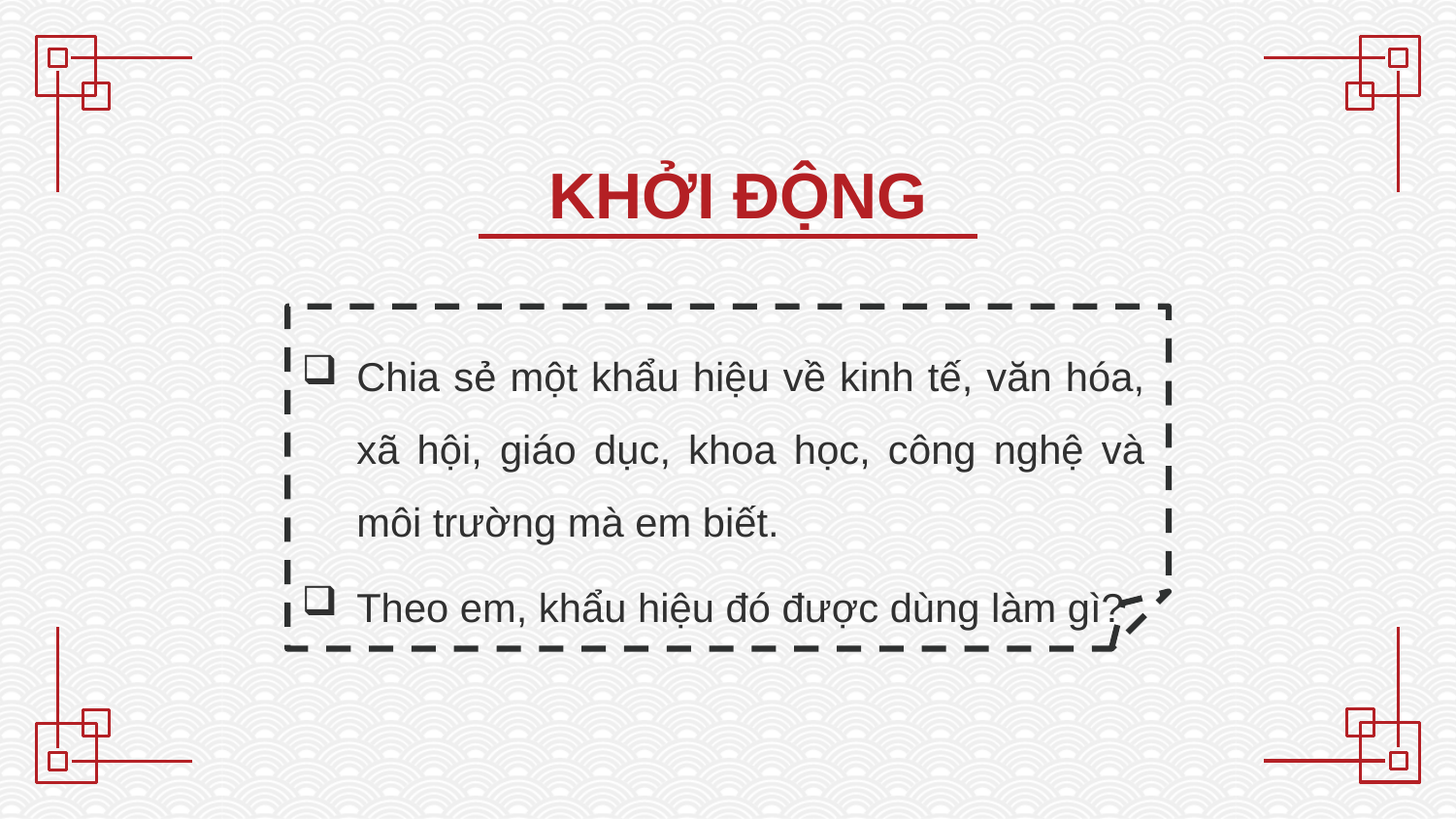

KHỞI ĐỘNG

Chia sẻ một khẩu hiệu về kinh tế, văn hóa, xã hội, giáo dục, khoa học, công nghệ và môi trường mà em biết.
Theo em, khẩu hiệu đó được dùng làm gì?